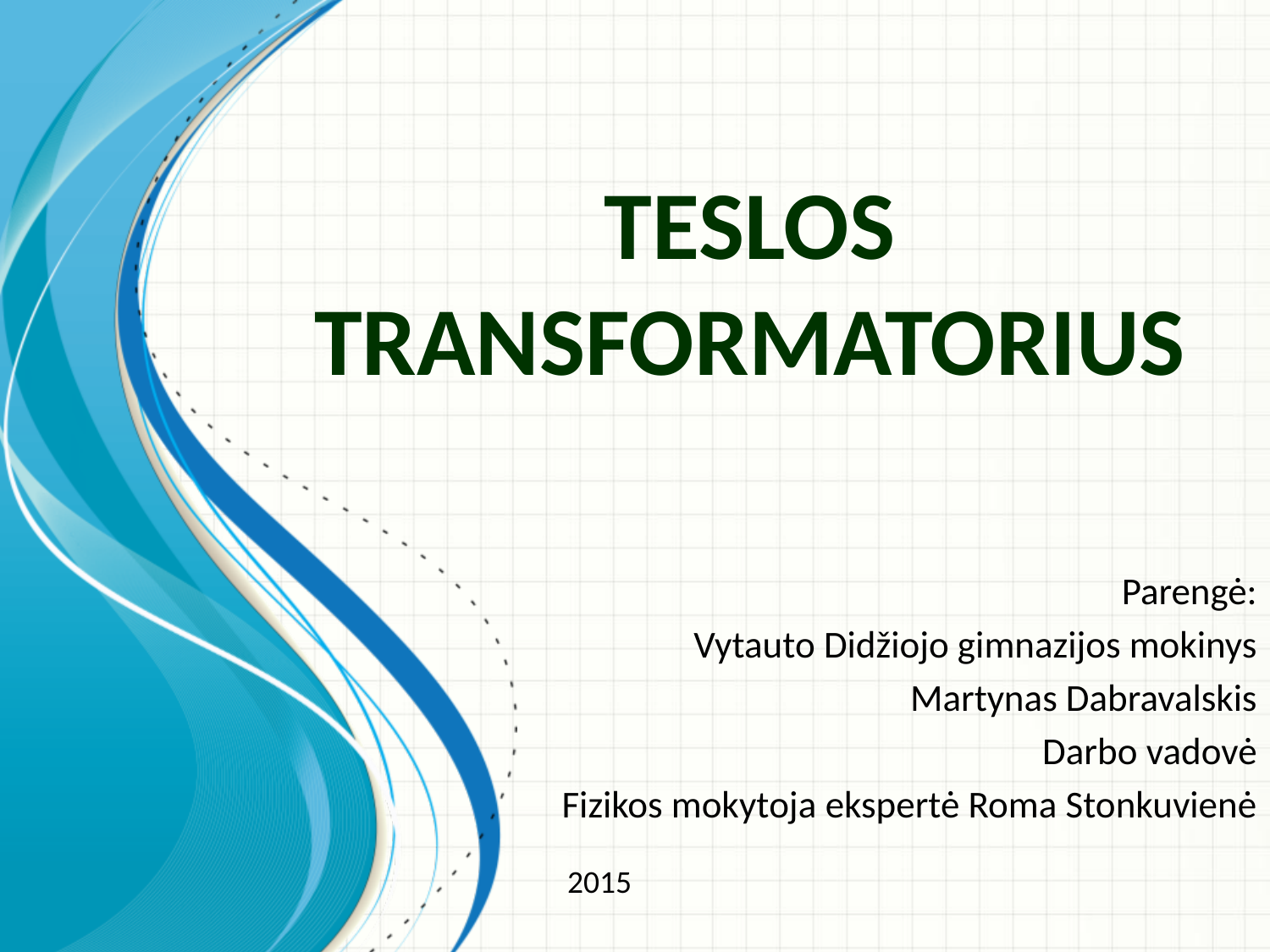

# Teslos Transformatorius
Parengė:
Vytauto Didžiojo gimnazijos mokinys
Martynas Dabravalskis
Darbo vadovė
Fizikos mokytoja ekspertė Roma Stonkuvienė
2015